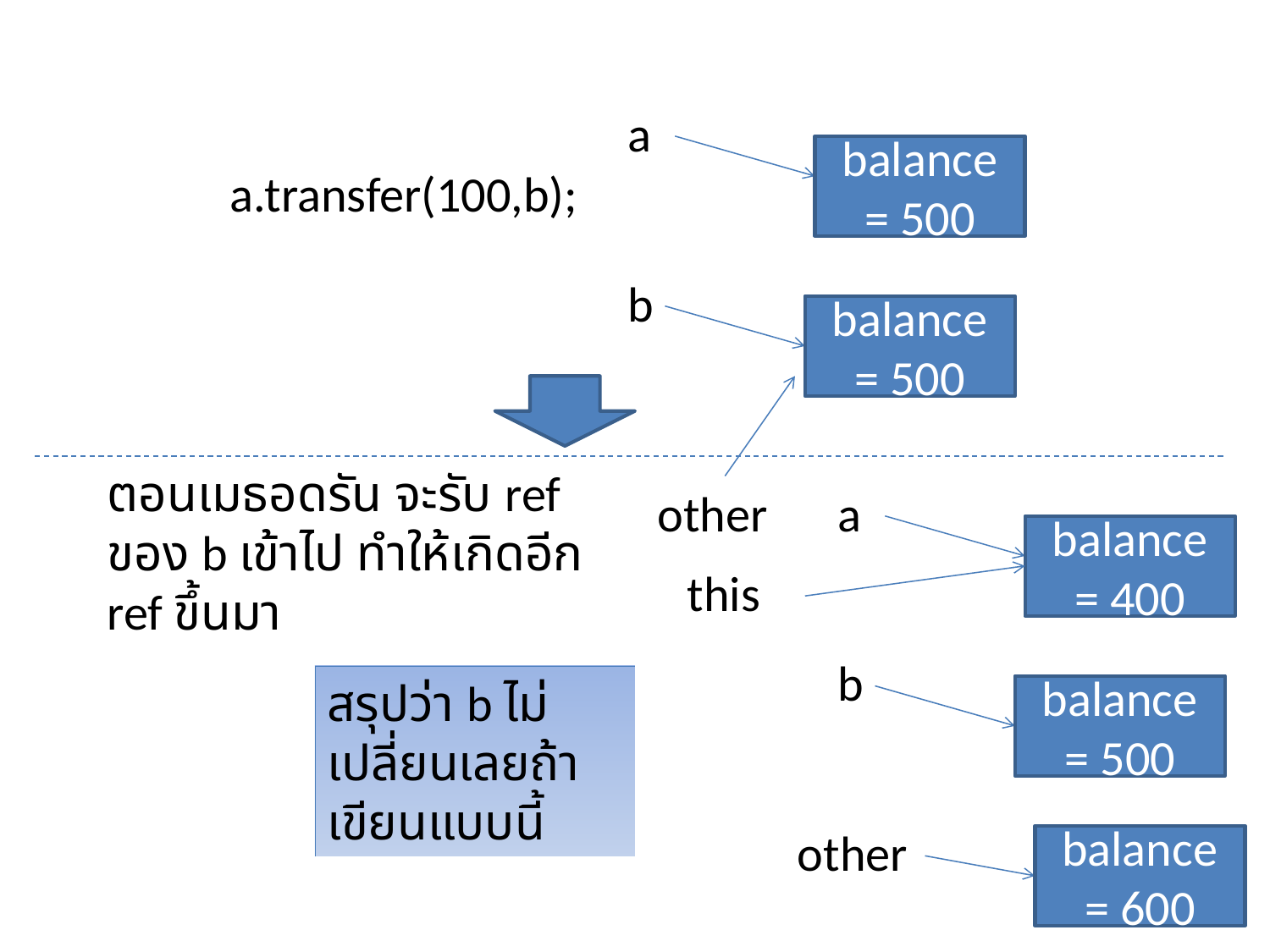

a
balance = 500
b
balance = 500
a.transfer(100,b);

ตอนเมธอดรัน จะรับ ref ของ b เข้าไป ทำให้เกิดอีก ref ขึ้นมา
other
a
balance = 400
b
balance = 500
this
สรุปว่า b ไม่เปลี่ยนเลยถ้าเขียนแบบนี้
other
balance = 600